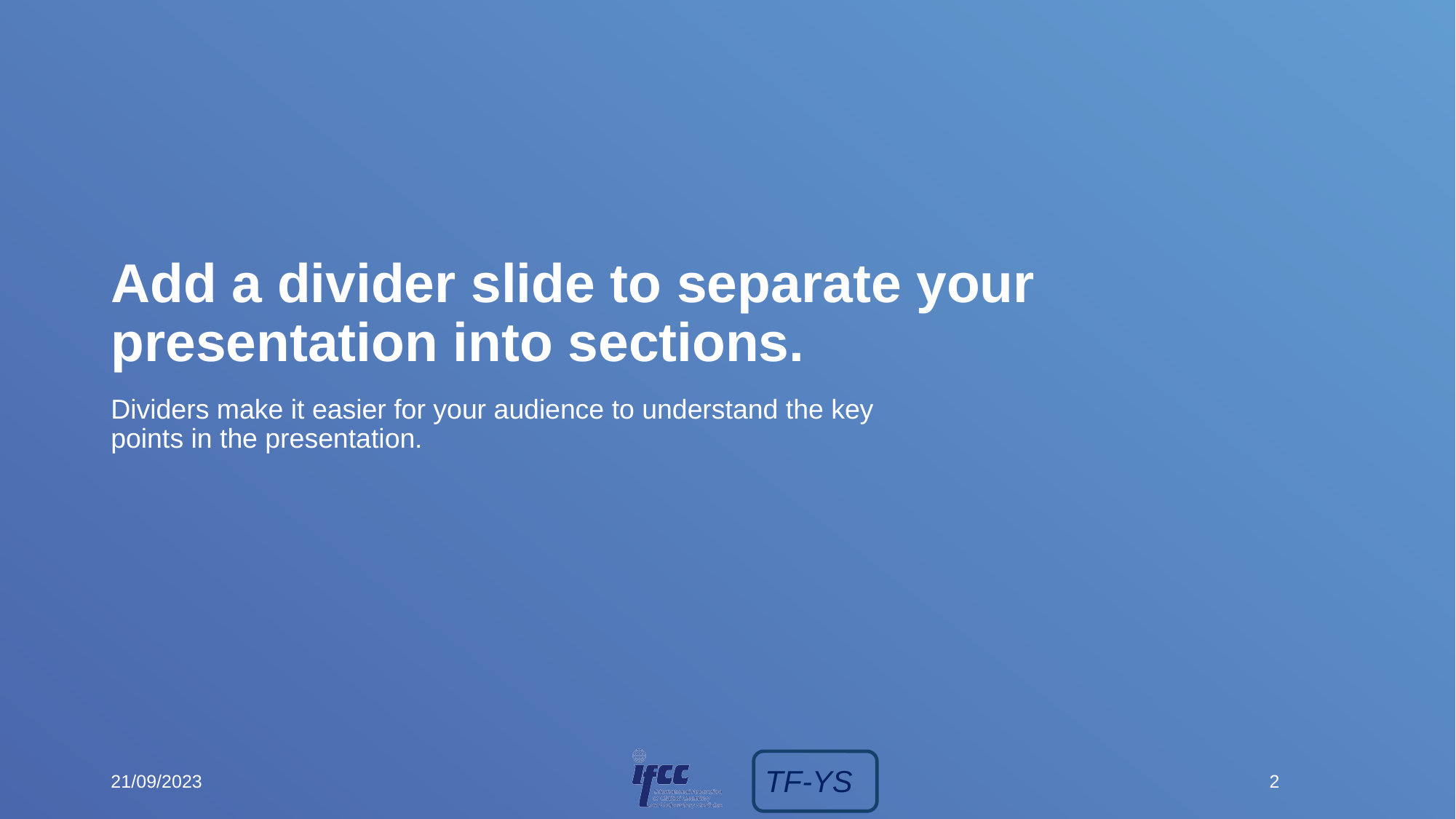

# Add a divider slide to separate your presentation into sections.
Dividers make it easier for your audience to understand the key points in the presentation.
21/09/2023
2